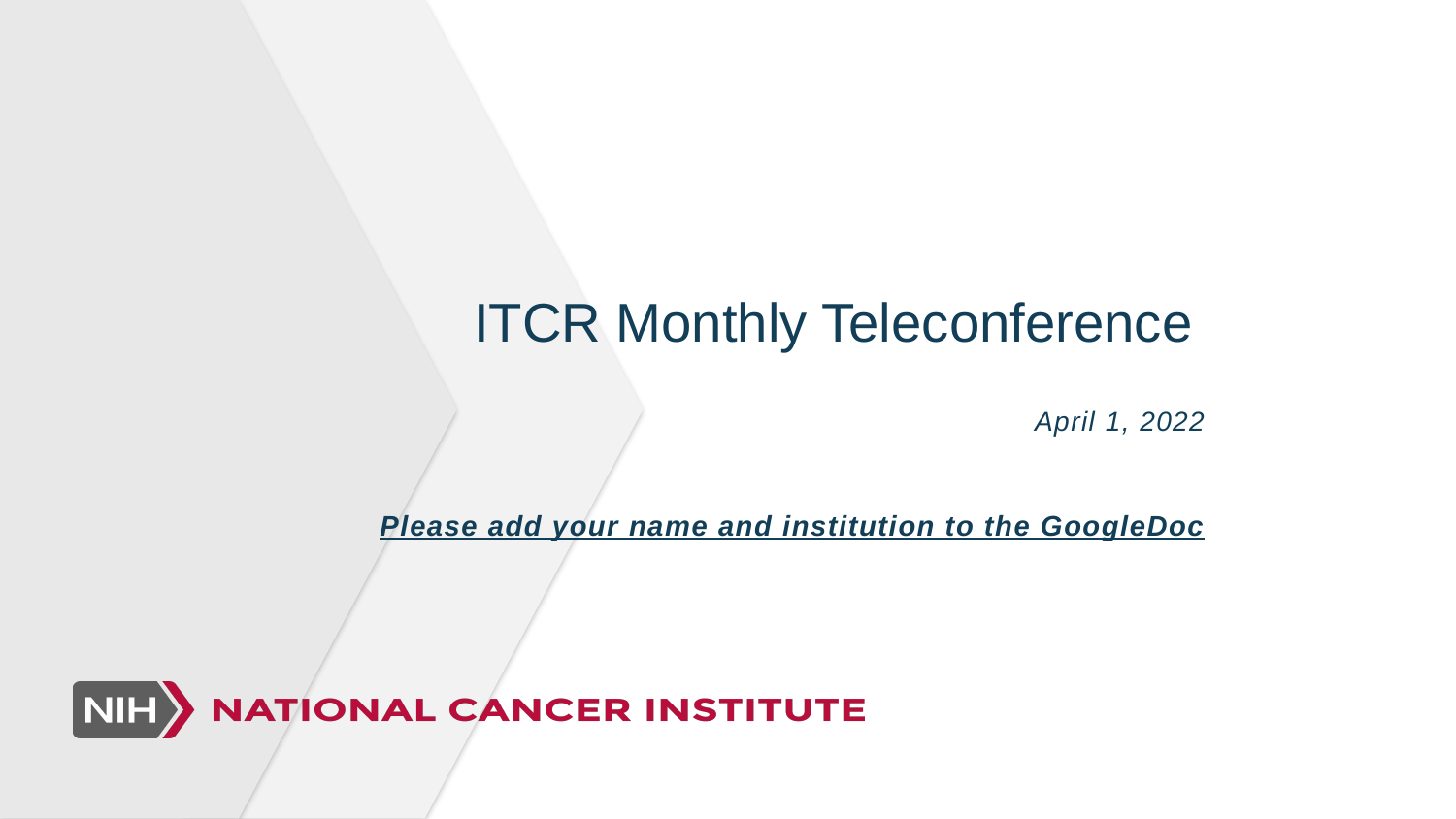

# ITCR Monthly Teleconference
April 1, 2022

Please add your name and institution to the GoogleDoc